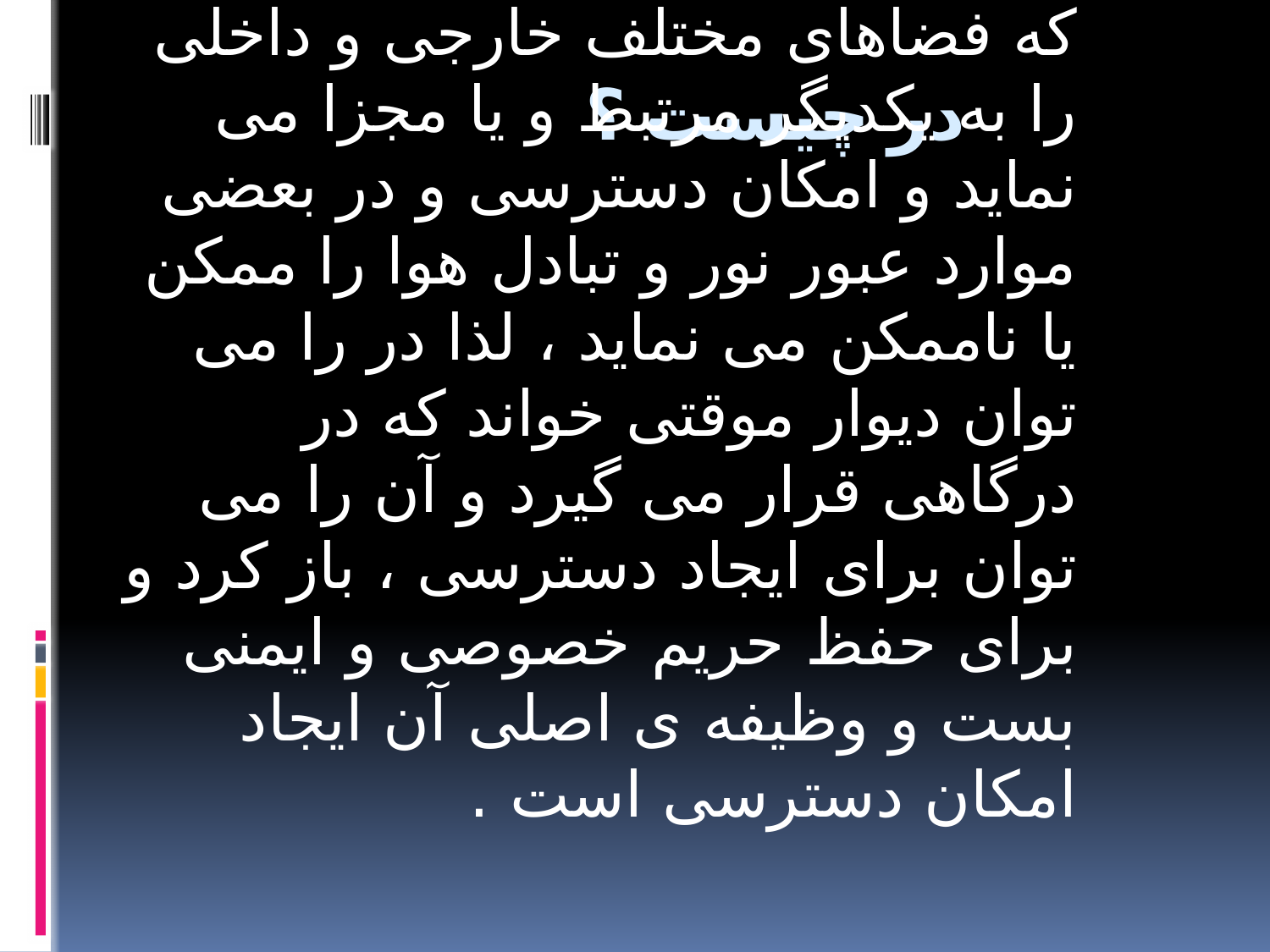

# در چیست ؟
در جزئی از ساختمان گفته می شود که فضاهای مختلف خارجی و داخلی را به یکدیگر مرتبط و یا مجزا می نماید و امکان دسترسی و در بعضی موارد عبور نور و تبادل هوا را ممکن یا ناممکن می نماید ، لذا در را می توان دیوار موقتی خواند که در درگاهی قرار می گیرد و آن را می توان برای ایجاد دسترسی ، باز کرد و برای حفظ حریم خصوصی و ایمنی بست و وظیفه ی اصلی آن ایجاد امکان دسترسی است .